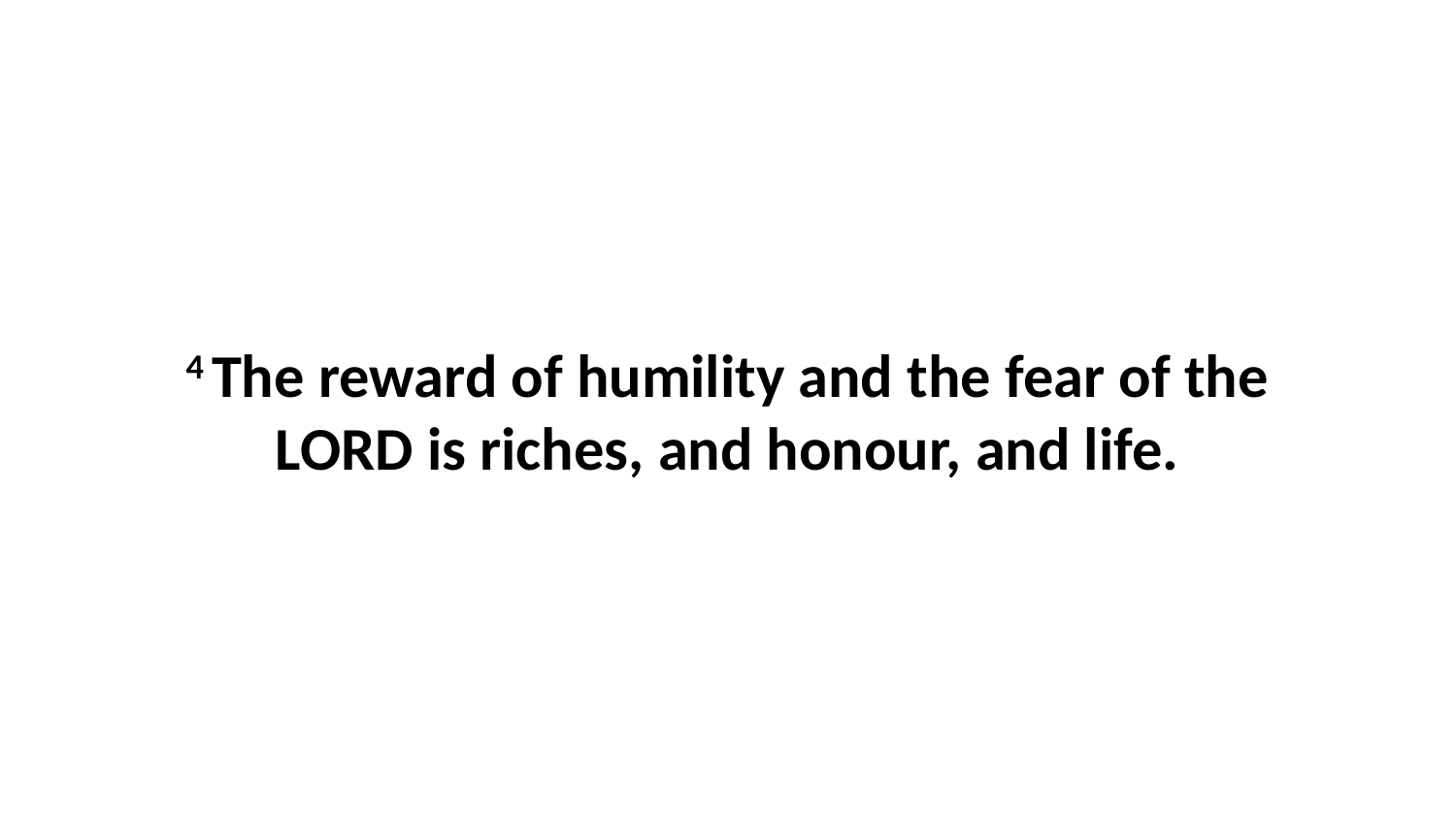

4 The reward of humility and the fear of the LORD is riches, and honour, and life.